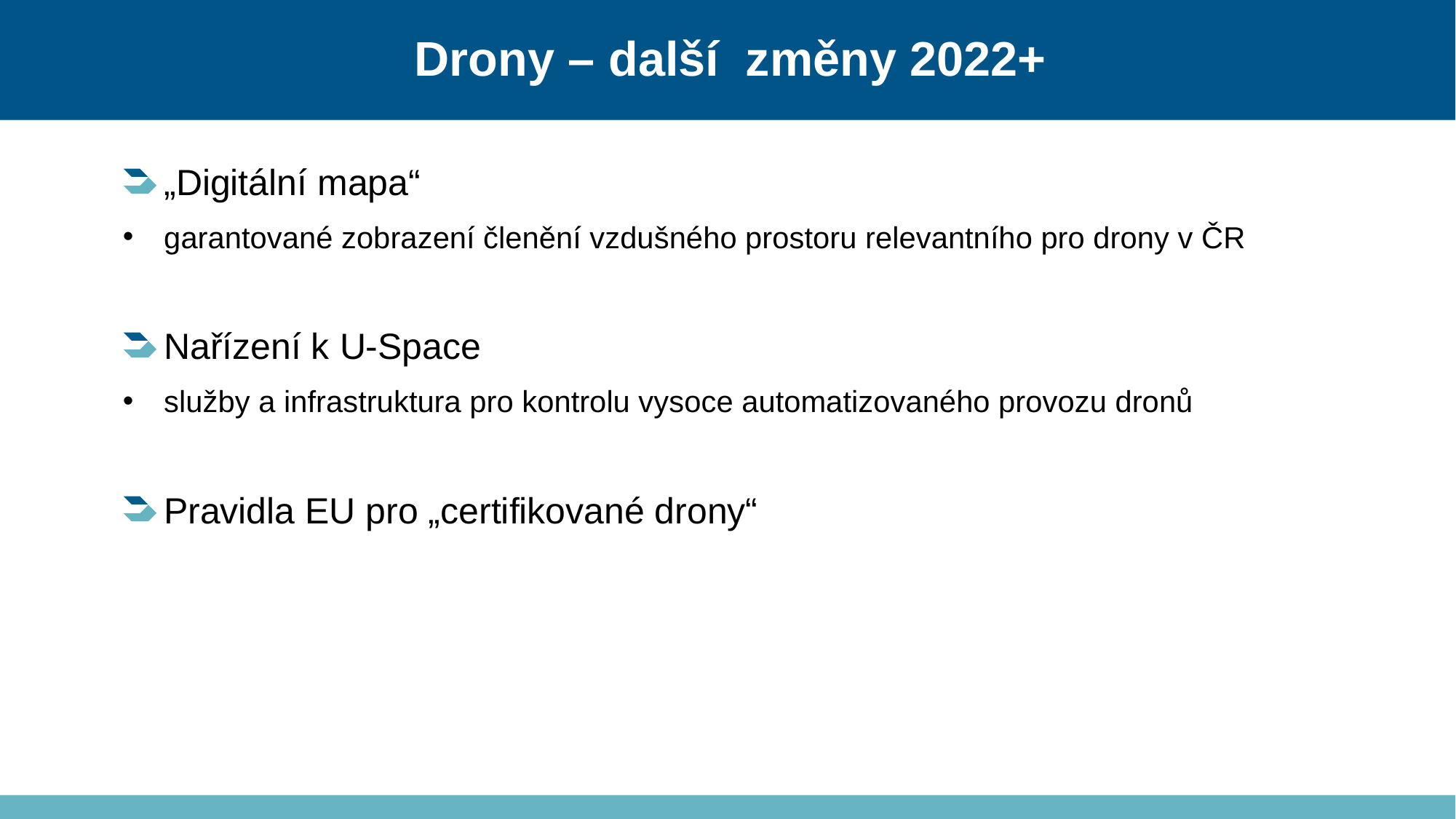

Drony – další  změny 2022+
„Digitální mapa“
garantované zobrazení členění vzdušného prostoru relevantního pro drony v ČR

Nařízení k U-Space
služby a infrastruktura pro kontrolu vysoce automatizovaného provozu dronů

Pravidla EU pro „certifikované drony“